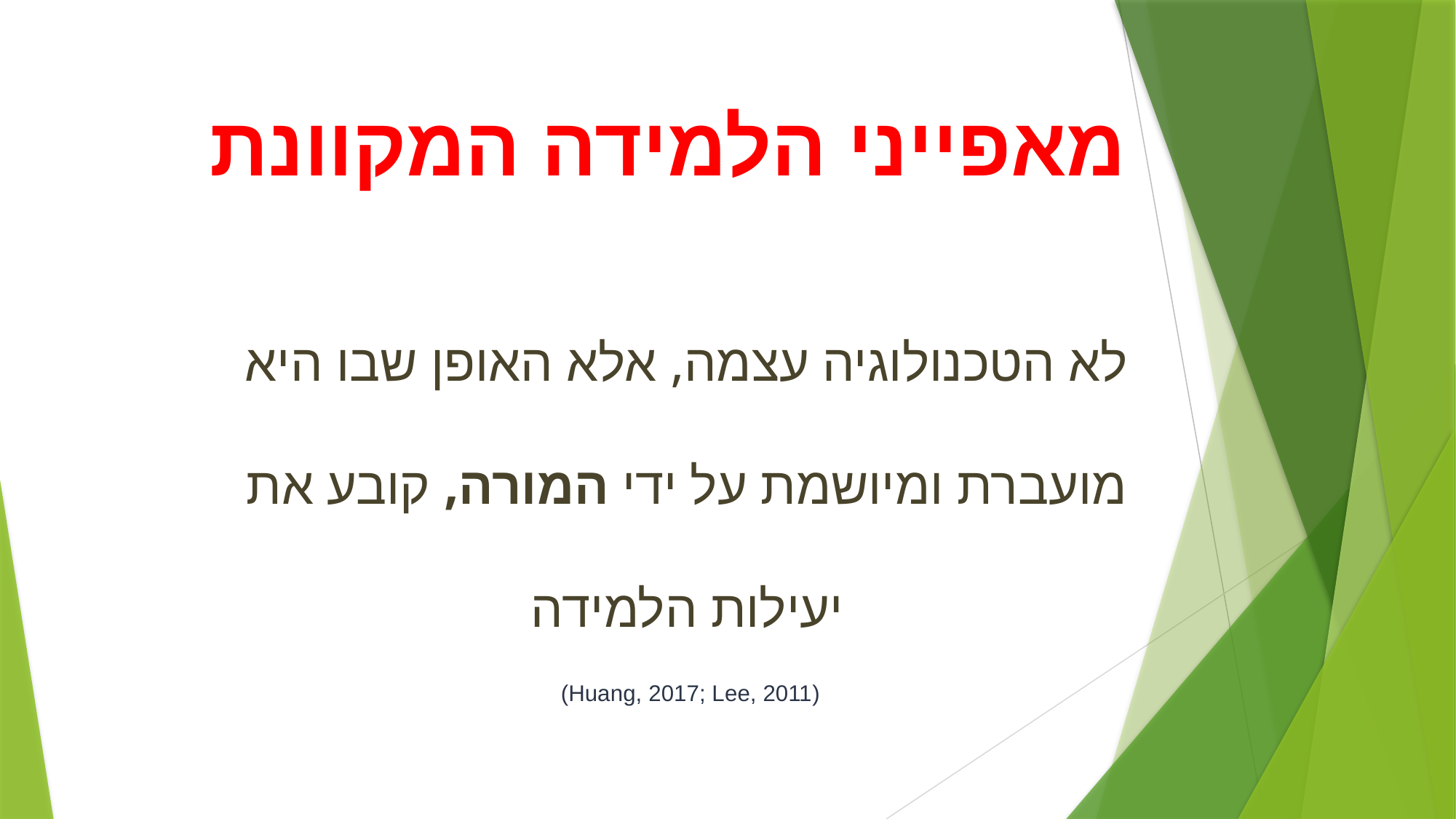

# מאפייני הלמידה המקוונת
לא הטכנולוגיה עצמה, אלא האופן שבו היא מועברת ומיושמת על ידי המורה, קובע את יעילות הלמידה
(Huang, 2017; Lee, 2011)